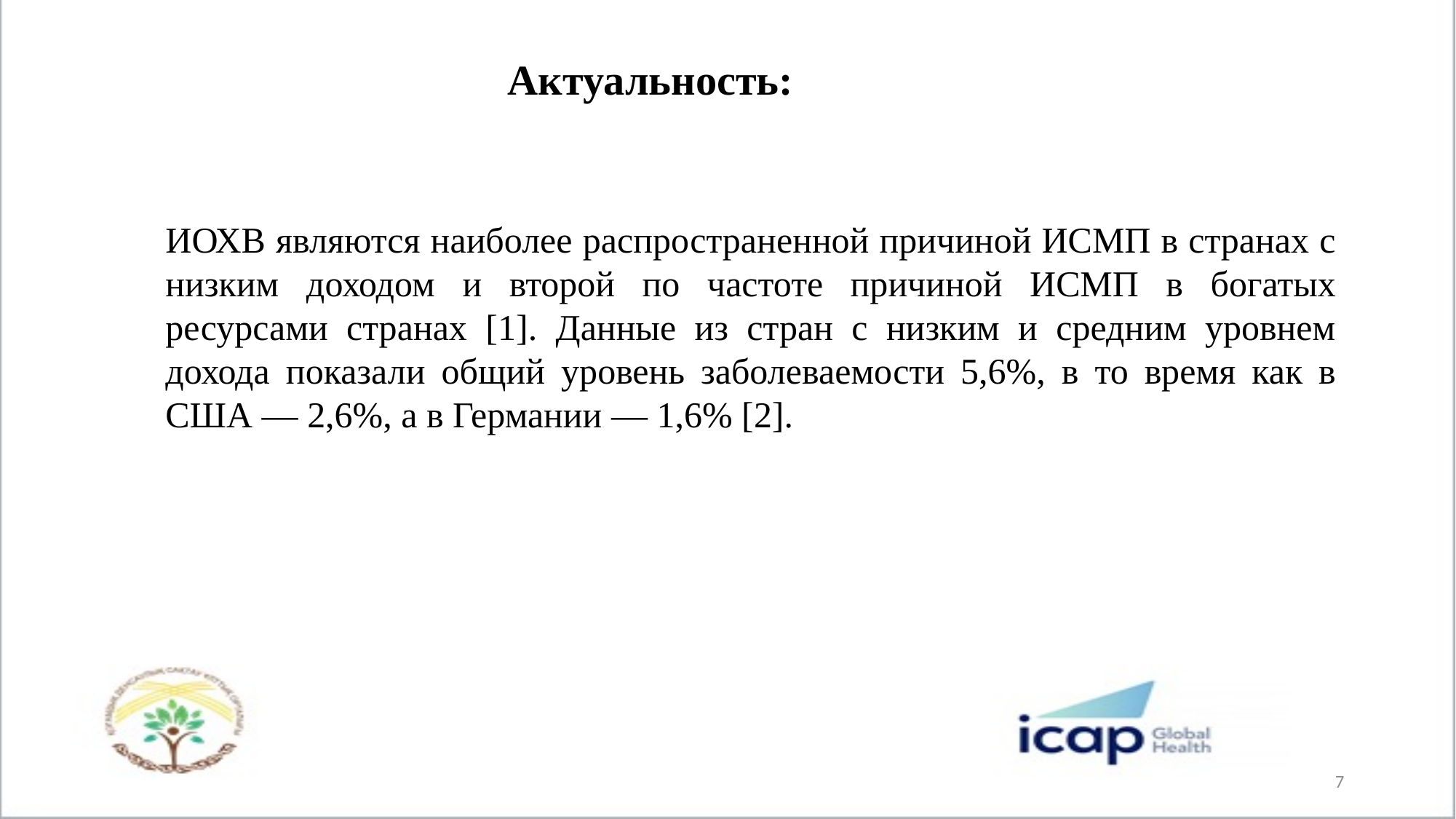

Актуальность:
ИОХВ являются наиболее распространенной причиной ИСМП в странах с низким доходом и второй по частоте причиной ИСМП в богатых ресурсами странах [1]. Данные из стран с низким и средним уровнем дохода показали общий уровень заболеваемости 5,6%, в то время как в США — 2,6%, а в Германии — 1,6% [2].

7